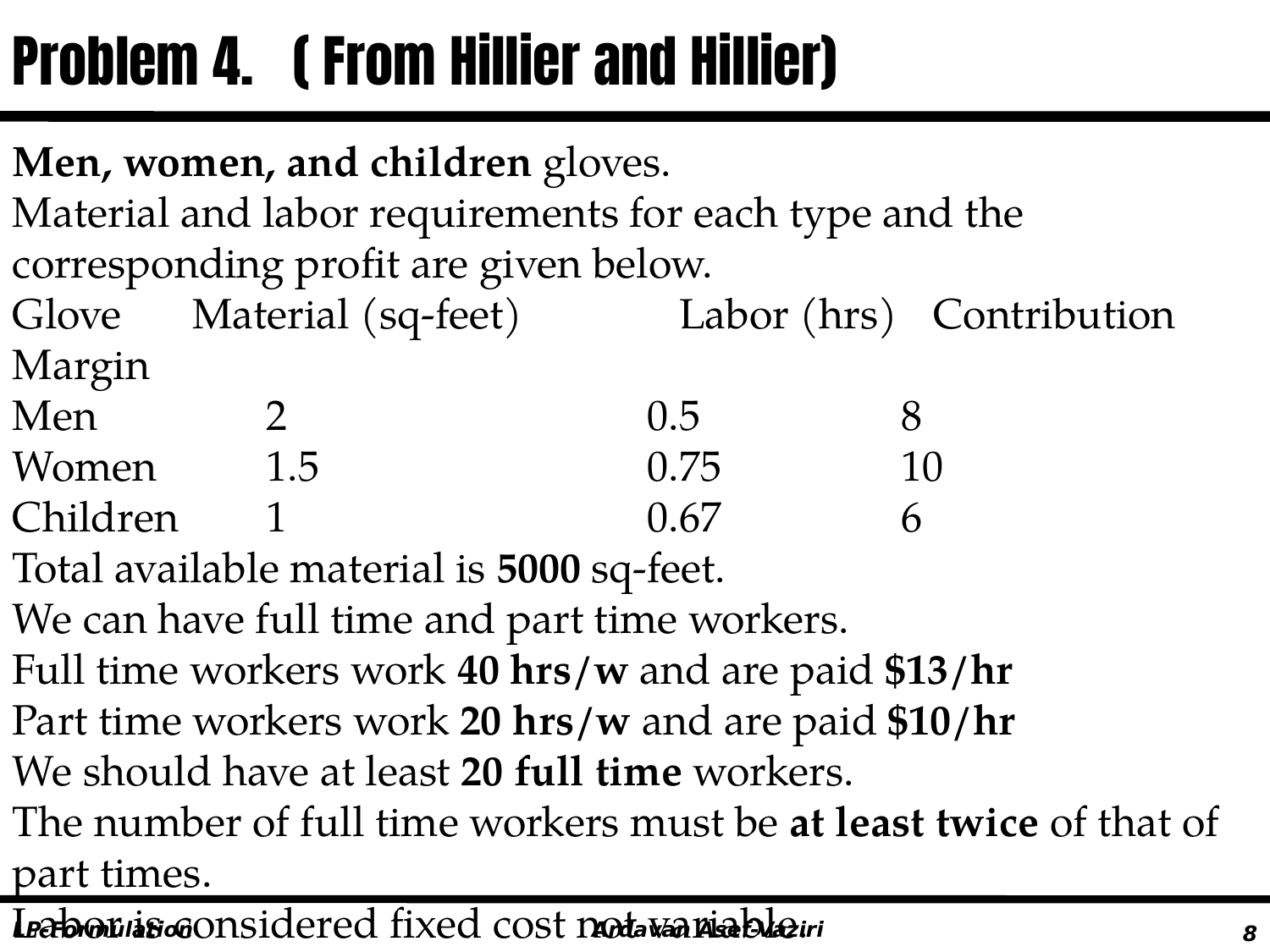

Problem 4.   ( From Hillier and Hillier)
Men, women, and children gloves.
Material and labor requirements for each type and the corresponding profit are given below.
Glove	     Material (sq-feet)	   Labor (hrs)	   Contribution Margin
Men		2			0.5		8
Women	1.5			0.75		10
Children	1			0.67		6
Total available material is 5000 sq-feet.
We can have full time and part time workers.
Full time workers work 40 hrs/w and are paid $13/hr
Part time workers work 20 hrs/w and are paid $10/hr
We should have at least 20 full time workers.
The number of full time workers must be at least twice of that of part times.
Labor is considered fixed cost not variable.